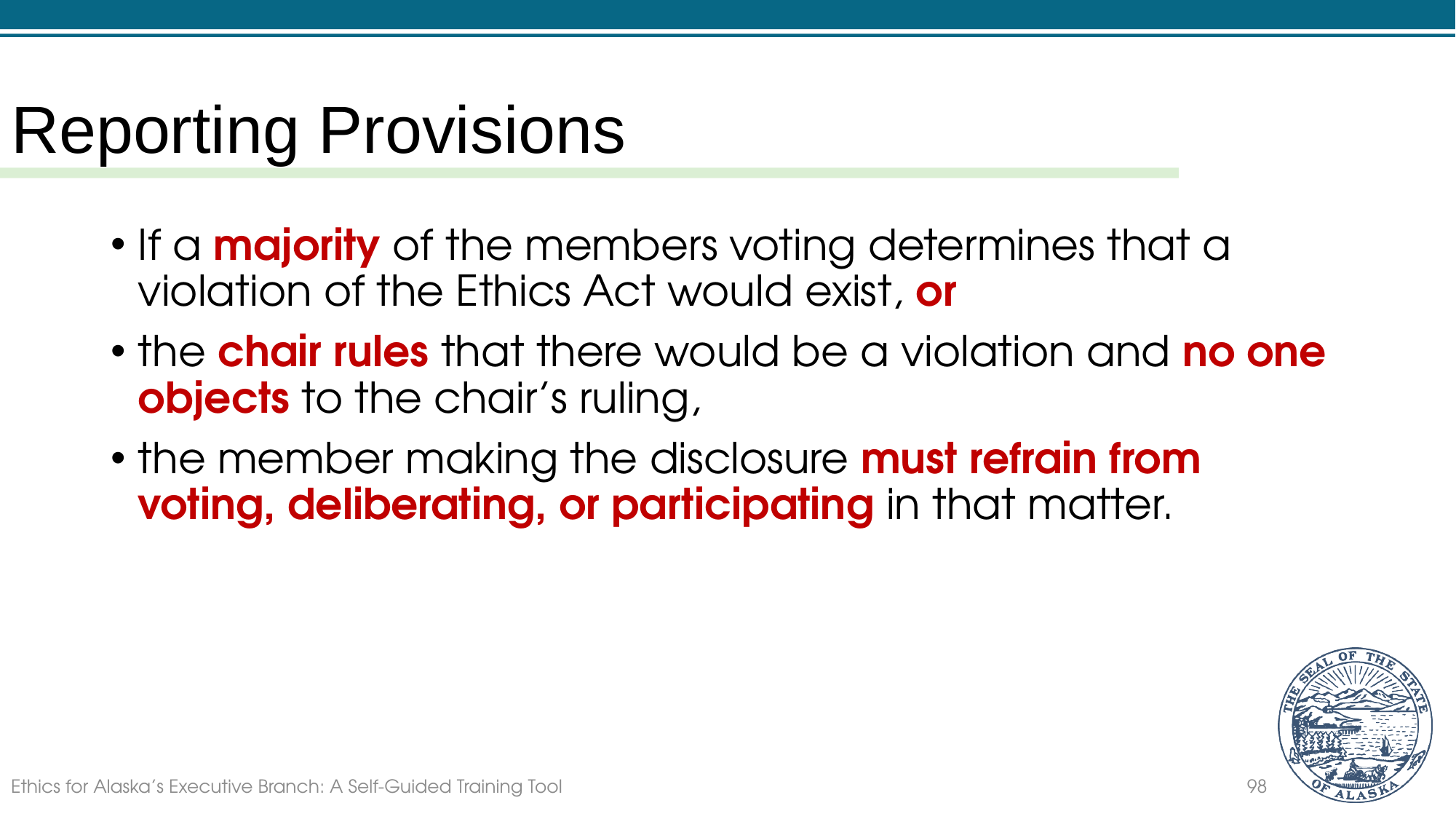

# Reporting Provisions
If a majority of the members voting determines that a violation of the Ethics Act would exist, or
the chair rules that there would be a violation and no one objects to the chair’s ruling,
the member making the disclosure must refrain from voting, deliberating, or participating in that matter.
Ethics for Alaska’s Executive Branch: A Self-Guided Training Tool
98